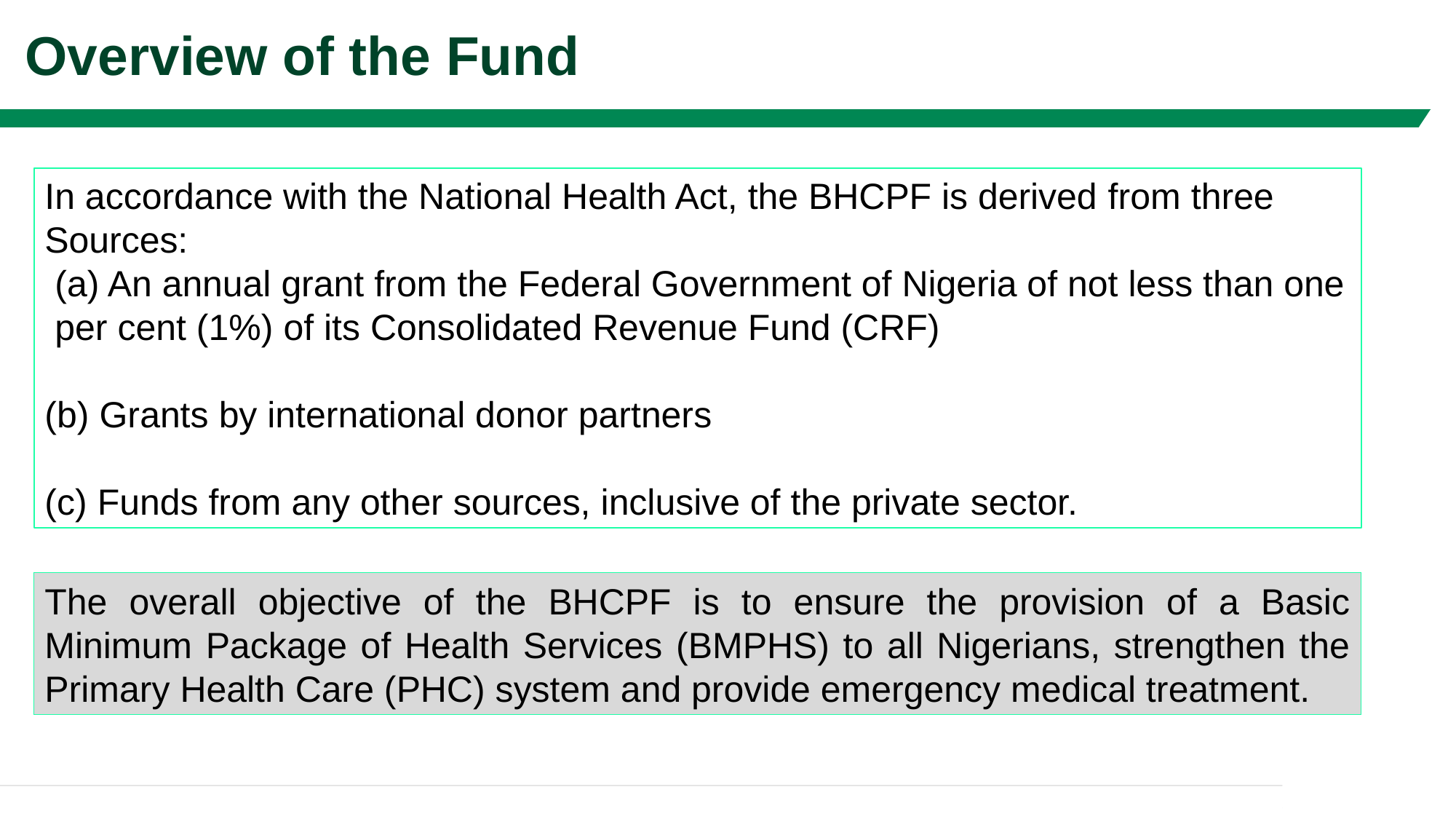

# Overview of the Fund
In accordance with the National Health Act, the BHCPF is derived from three Sources:
 (a) An annual grant from the Federal Government of Nigeria of not less than one  per cent (1%) of its Consolidated Revenue Fund (CRF)

(b) Grants by international donor partners

(c) Funds from any other sources, inclusive of the private sector.
The overall objective of the BHCPF is to ensure the provision of a Basic Minimum Package of Health Services (BMPHS) to all Nigerians, strengthen the Primary Health Care (PHC) system and provide emergency medical treatment.

3